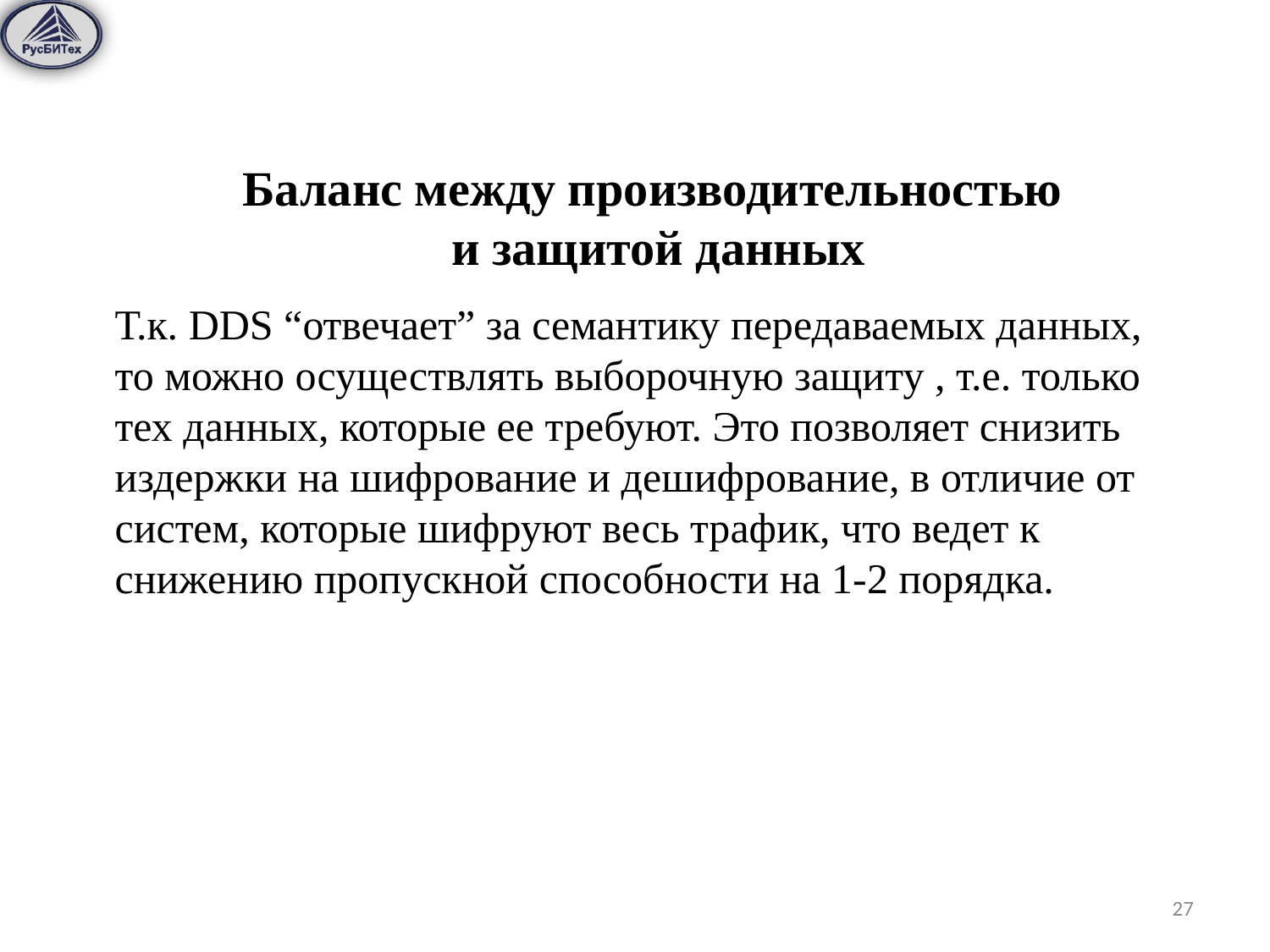

enables very efficient data distribution when there are many subscribers to the same data.

Баланс между производительностью
и защитой данных
Т.к. DDS “отвечает” за семантику передаваемых данных, то можно осуществлять выборочную защиту , т.е. только тех данных, которые ее требуют. Это позволяет снизить издержки на шифрование и дешифрование, в отличие от систем, которые шифруют весь трафик, что ведет к снижению пропускной способности на 1-2 порядка.
27